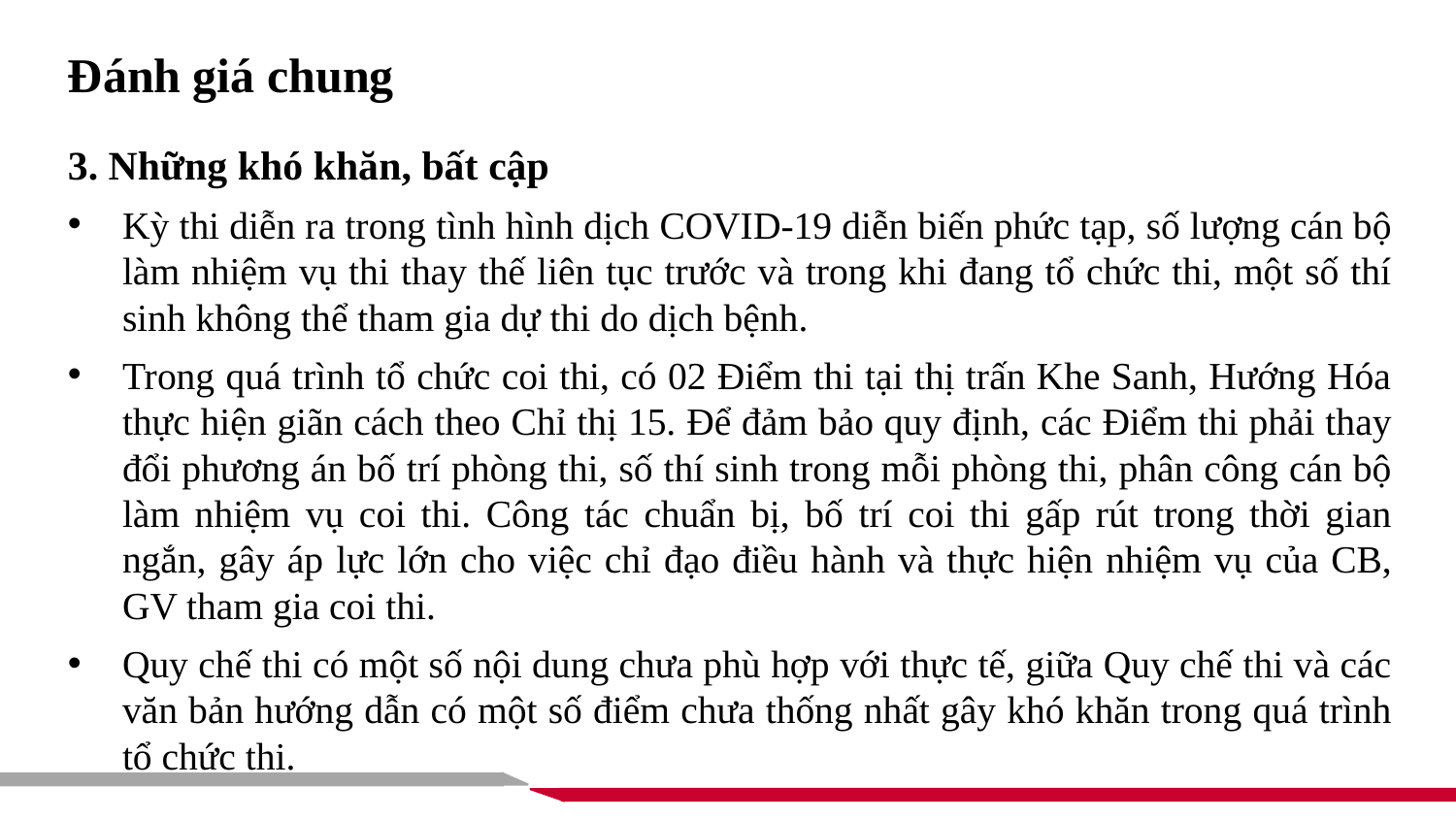

Đánh giá chung
3. Những khó khăn, bất cập
Kỳ thi diễn ra trong tình hình dịch COVID-19 diễn biến phức tạp, số lượng cán bộ làm nhiệm vụ thi thay thế liên tục trước và trong khi đang tổ chức thi, một số thí sinh không thể tham gia dự thi do dịch bệnh.
Trong quá trình tổ chức coi thi, có 02 Điểm thi tại thị trấn Khe Sanh, Hướng Hóa thực hiện giãn cách theo Chỉ thị 15. Để đảm bảo quy định, các Điểm thi phải thay đổi phương án bố trí phòng thi, số thí sinh trong mỗi phòng thi, phân công cán bộ làm nhiệm vụ coi thi. Công tác chuẩn bị, bố trí coi thi gấp rút trong thời gian ngắn, gây áp lực lớn cho việc chỉ đạo điều hành và thực hiện nhiệm vụ của CB, GV tham gia coi thi.
Quy chế thi có một số nội dung chưa phù hợp với thực tế, giữa Quy chế thi và các văn bản hướng dẫn có một số điểm chưa thống nhất gây khó khăn trong quá trình tổ chức thi.